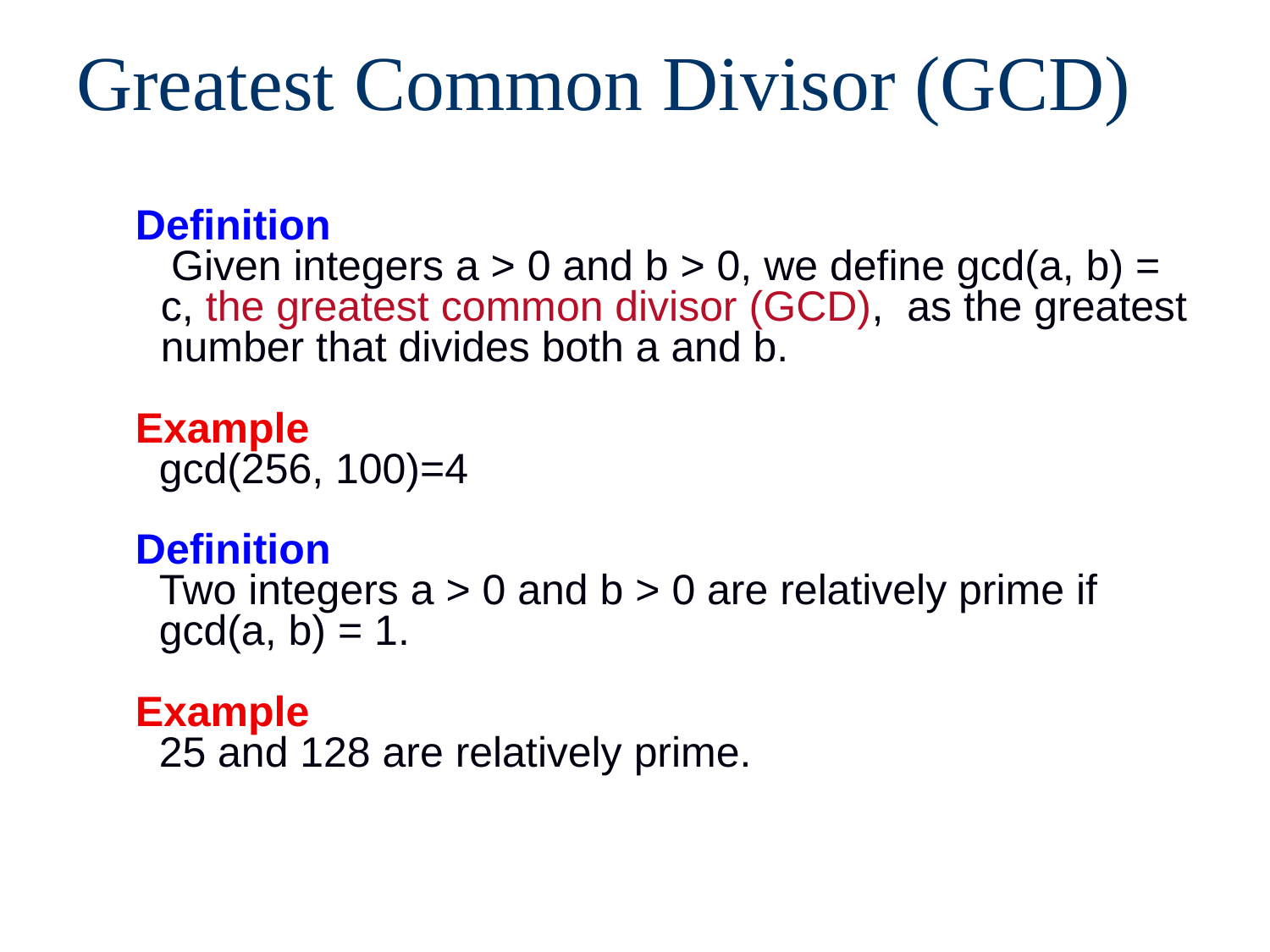

# Greatest Common Divisor (GCD)
     Definition
        Given integers a > 0 and b > 0, we define gcd(a, b) = c, the greatest common divisor (GCD),  as the greatest number that divides both a and b.

     Example
       gcd(256, 100)=4

     Definition
       Two integers a > 0 and b > 0 are relatively prime if
       gcd(a, b) = 1.

     Example
       25 and 128 are relatively prime.